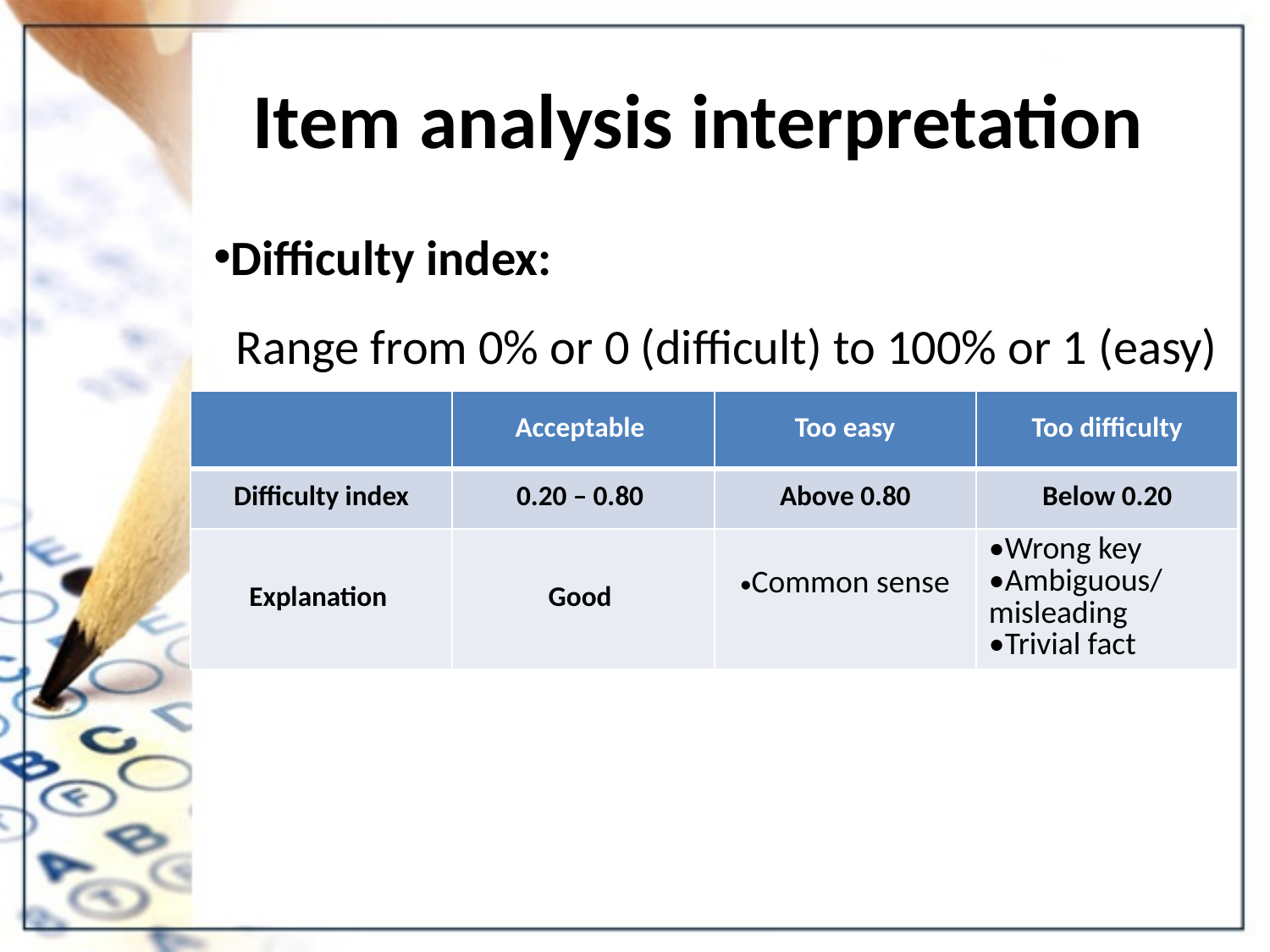

# Item analysis interpretation
Difficulty index:
  Range from 0% or 0 (difficult) to 100% or 1 (easy)
|  | Acceptable | Too easy | Too difficulty |
| --- | --- | --- | --- |
| Difficulty index | 0.20 – 0.80 | Above 0.80 | Below 0.20 |
| Explanation | Good | Common sense | •Wrong key •Ambiguous/misleading •Trivial fact |